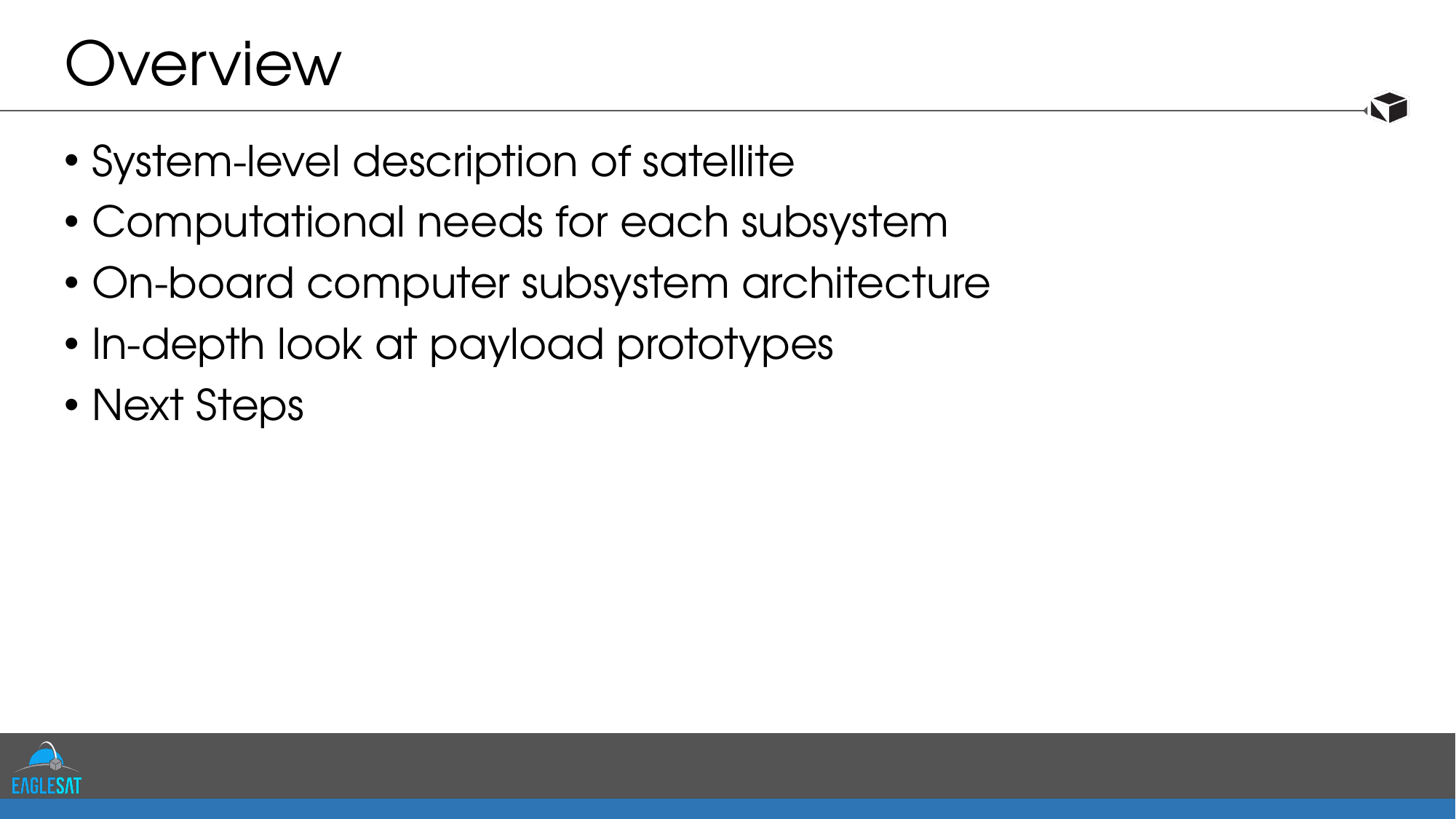

# Overview
System-level description of satellite
Computational needs for each subsystem
On-board computer subsystem architecture
In-depth look at payload prototypes
Next Steps